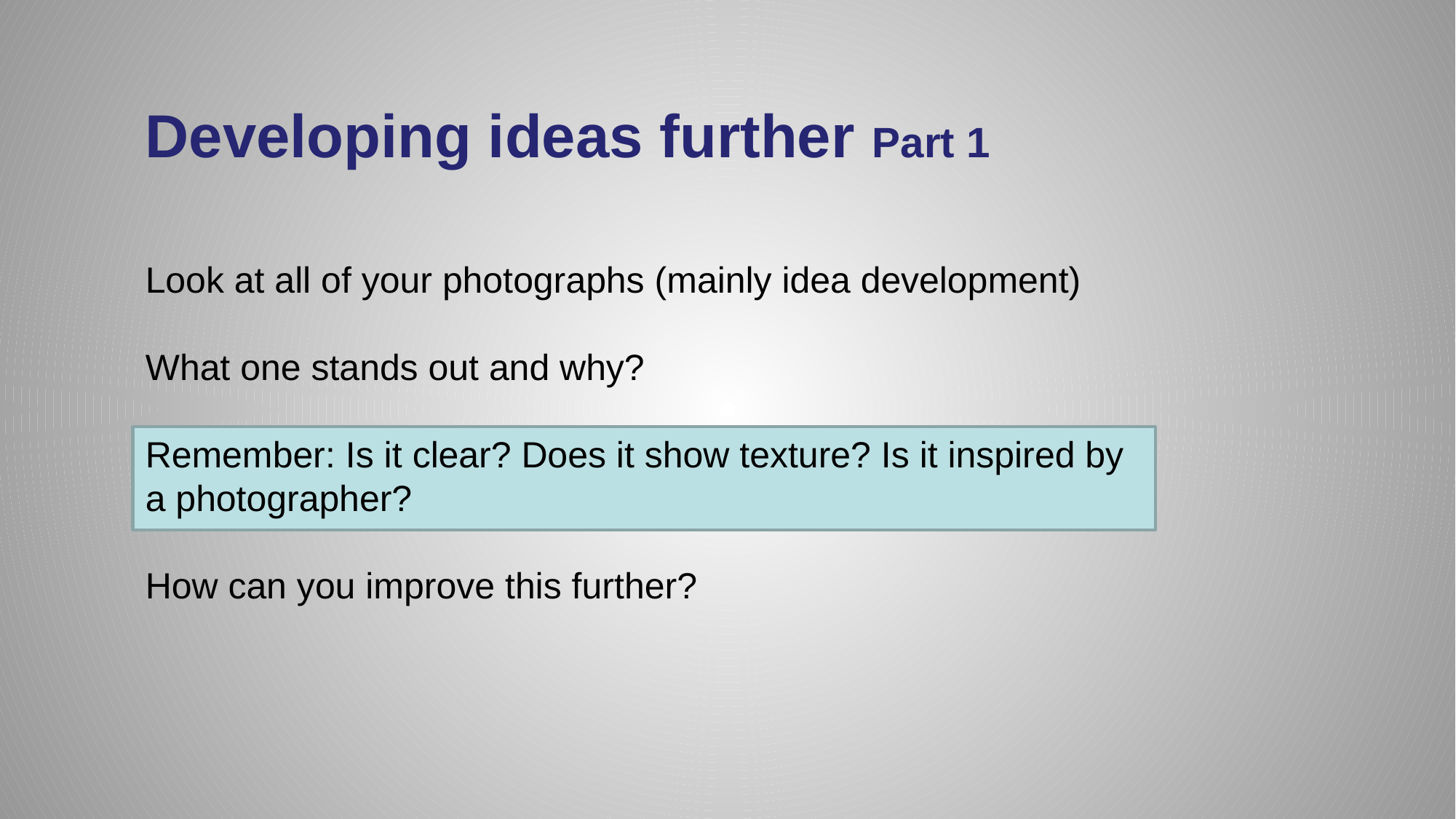

Developing ideas further Part 1

Look at all of your photographs (mainly idea development)

What one stands out and why?

Remember: Is it clear? Does it show texture? Is it inspired by a photographer?

How can you improve this further?